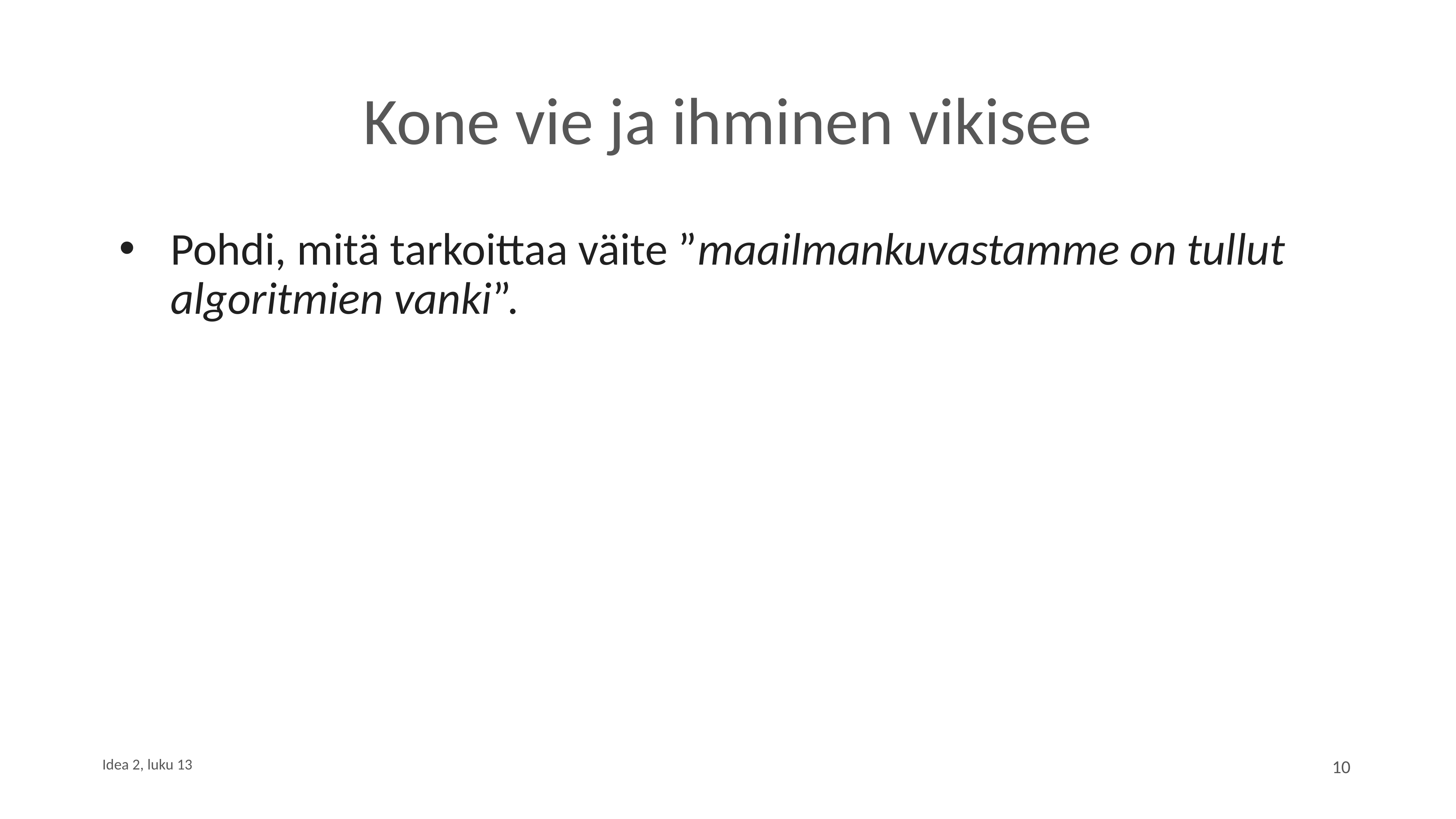

# Kone vie ja ihminen vikisee
Pohdi, mitä tarkoittaa väite ”maailmankuvastamme on tullut algoritmien vanki”.
10
Idea 2, luku 13